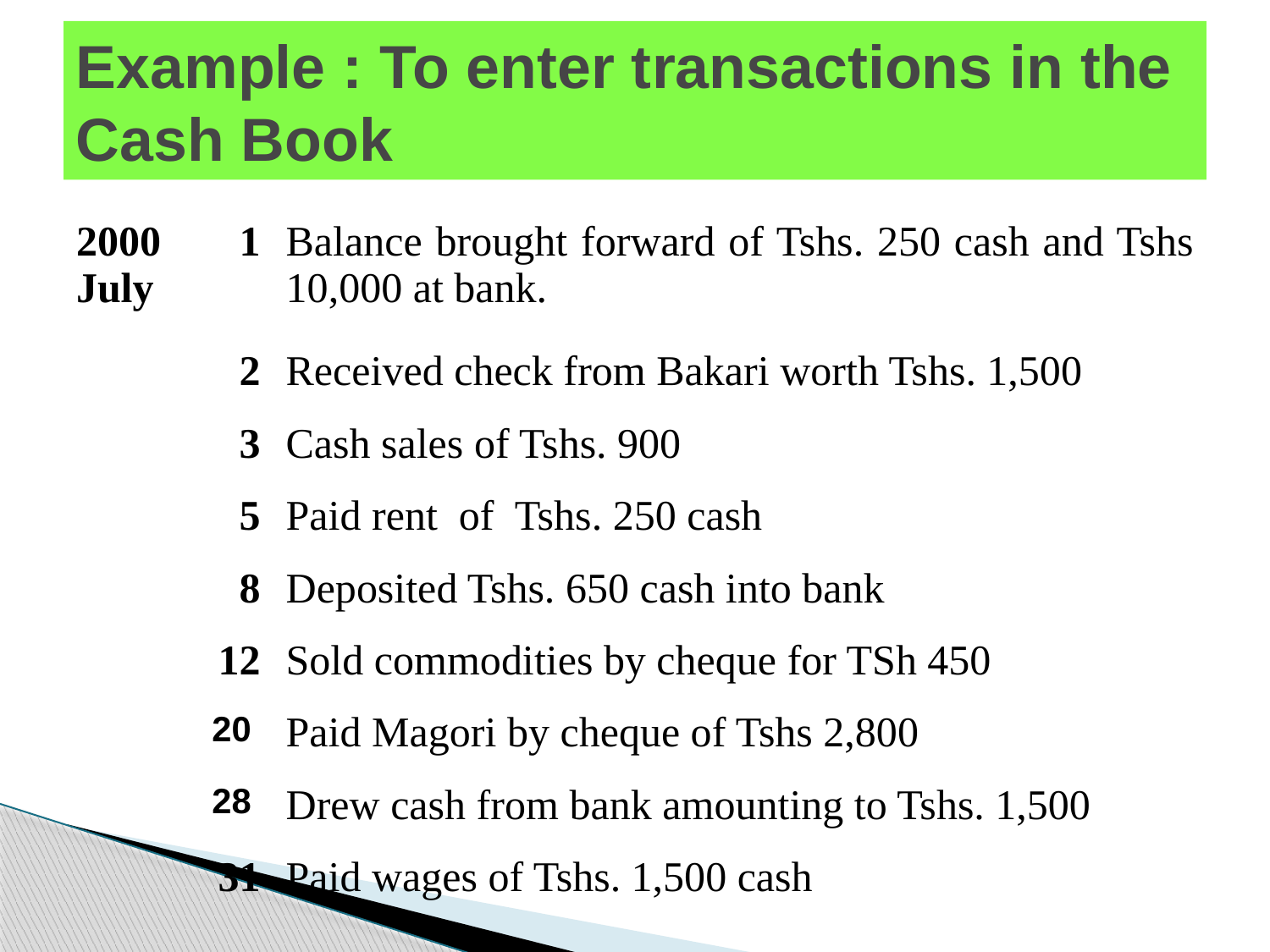

# Example : To enter transactions in the Cash Book
| 2000 July | 1 | Balance brought forward of Tshs. 250 cash and Tshs 10,000 at bank. |
| --- | --- | --- |
|  | 2 | Received check from Bakari worth Tshs. 1,500 |
|  | 3 | Cash sales of Tshs. 900 |
|  | 5 | Paid rent of Tshs. 250 cash |
|  | 8 | Deposited Tshs. 650 cash into bank |
|  | 12 | Sold commodities by cheque for TSh 450 |
|  | 20 | Paid Magori by cheque of Tshs 2,800 |
|  | 28 | Drew cash from bank amounting to Tshs. 1,500 |
|  | 31 | Paid wages of Tshs. 1,500 cash |